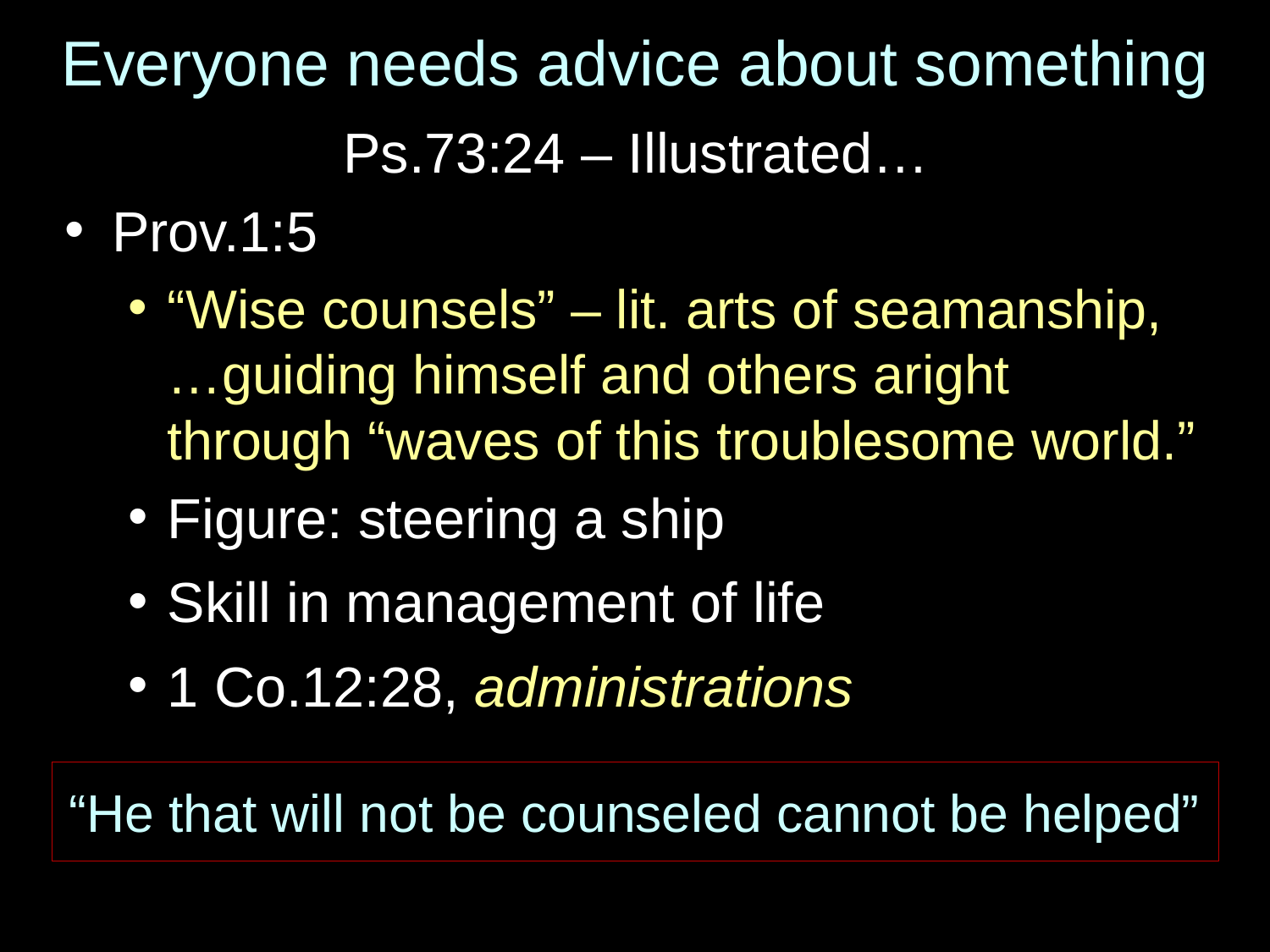

# Everyone needs advice about something
Ps.73:24 – Illustrated…
Prov.1:5
“Wise counsels” – lit. arts of seamanship, …guiding himself and others aright through “waves of this troublesome world.”
Figure: steering a ship
Skill in management of life
1 Co.12:28, administrations
“He that will not be counseled cannot be helped”